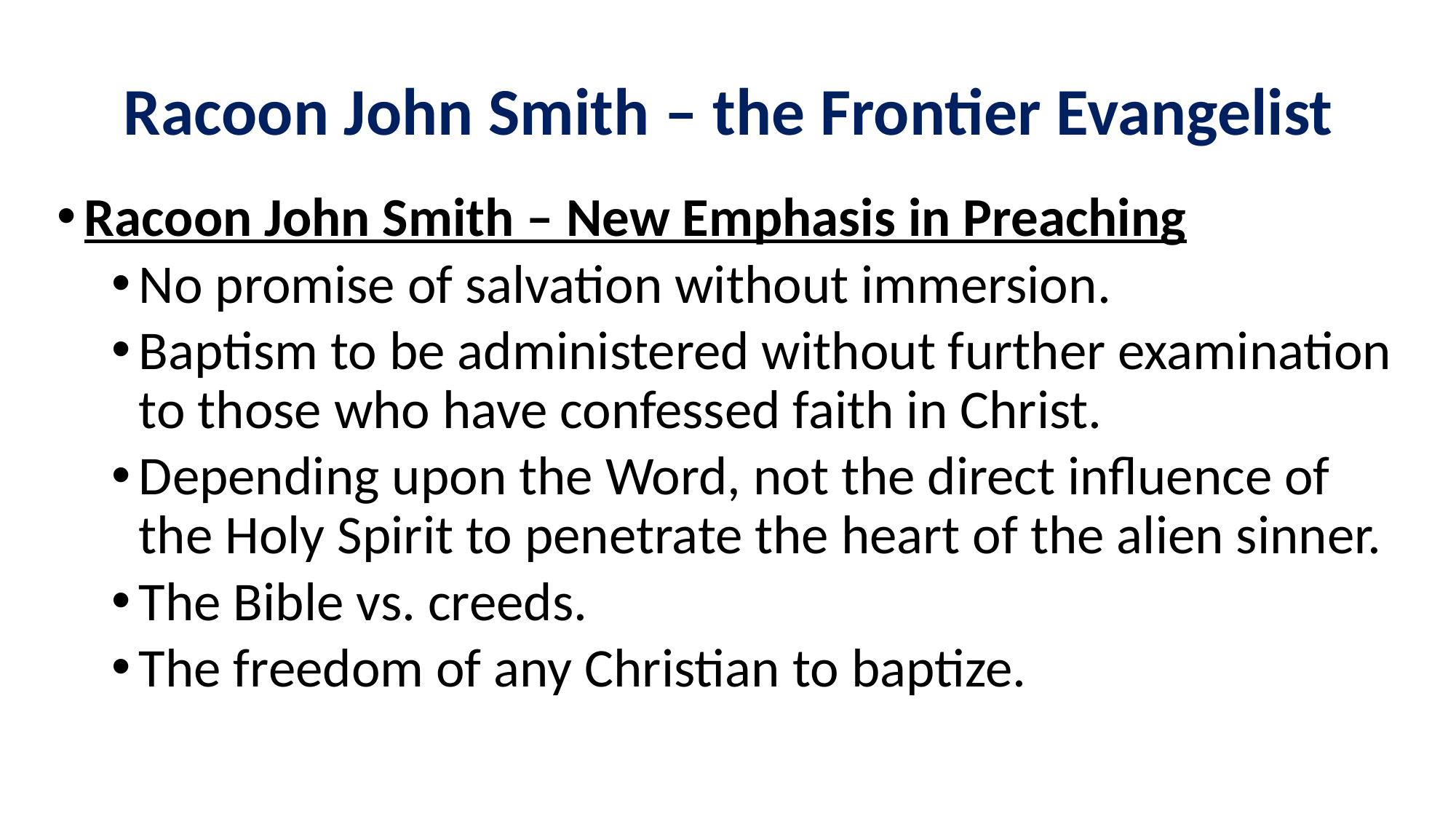

# Racoon John Smith – the Frontier Evangelist
Racoon John Smith – New Emphasis in Preaching
No promise of salvation without immersion.
Baptism to be administered without further examination to those who have confessed faith in Christ.
Depending upon the Word, not the direct influence of the Holy Spirit to penetrate the heart of the alien sinner.
The Bible vs. creeds.
The freedom of any Christian to baptize.